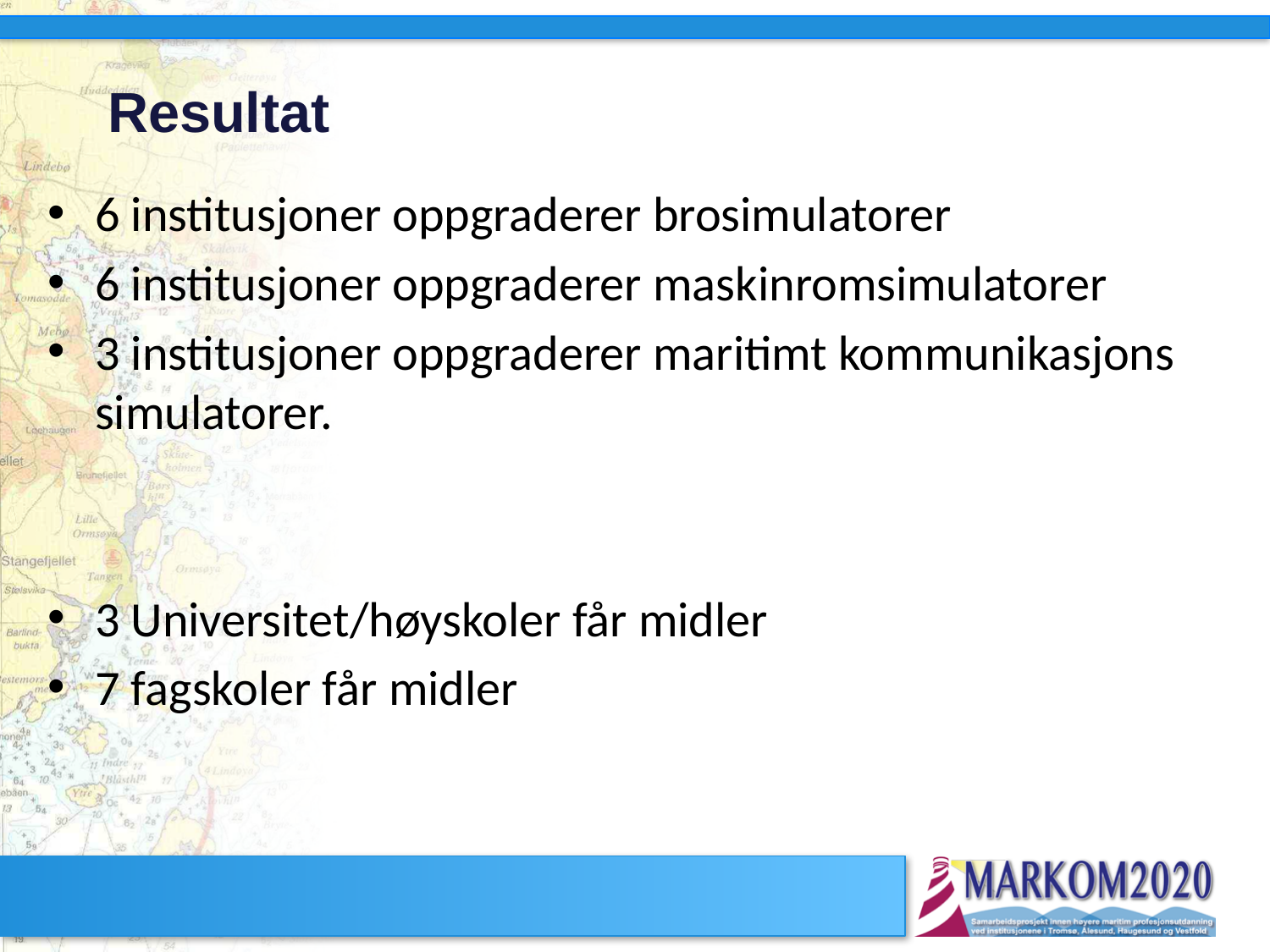

# Resultat
6 institusjoner oppgraderer brosimulatorer
6 institusjoner oppgraderer maskinromsimulatorer
3 institusjoner oppgraderer maritimt kommunikasjons simulatorer.

3 Universitet/høyskoler får midler
7 fagskoler får midler